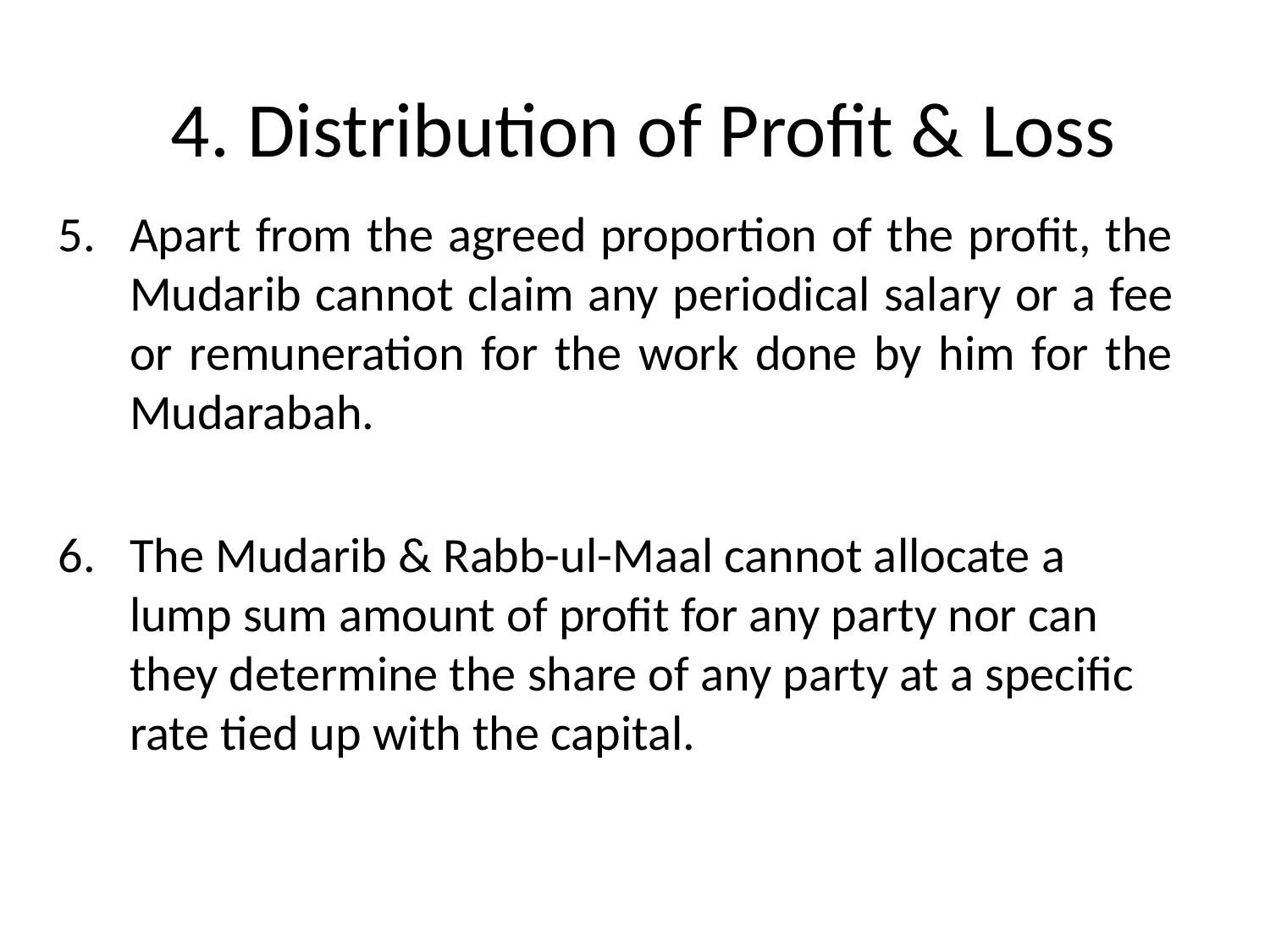

# 4. Distribution of Profit & Loss
Apart from the agreed proportion of the profit, the Mudarib cannot claim any periodical salary or a fee or remuneration for the work done by him for the Mudarabah.

The Mudarib & Rabb-ul-Maal cannot allocate a lump sum amount of profit for any party nor can they determine the share of any party at a specific rate tied up with the capital.